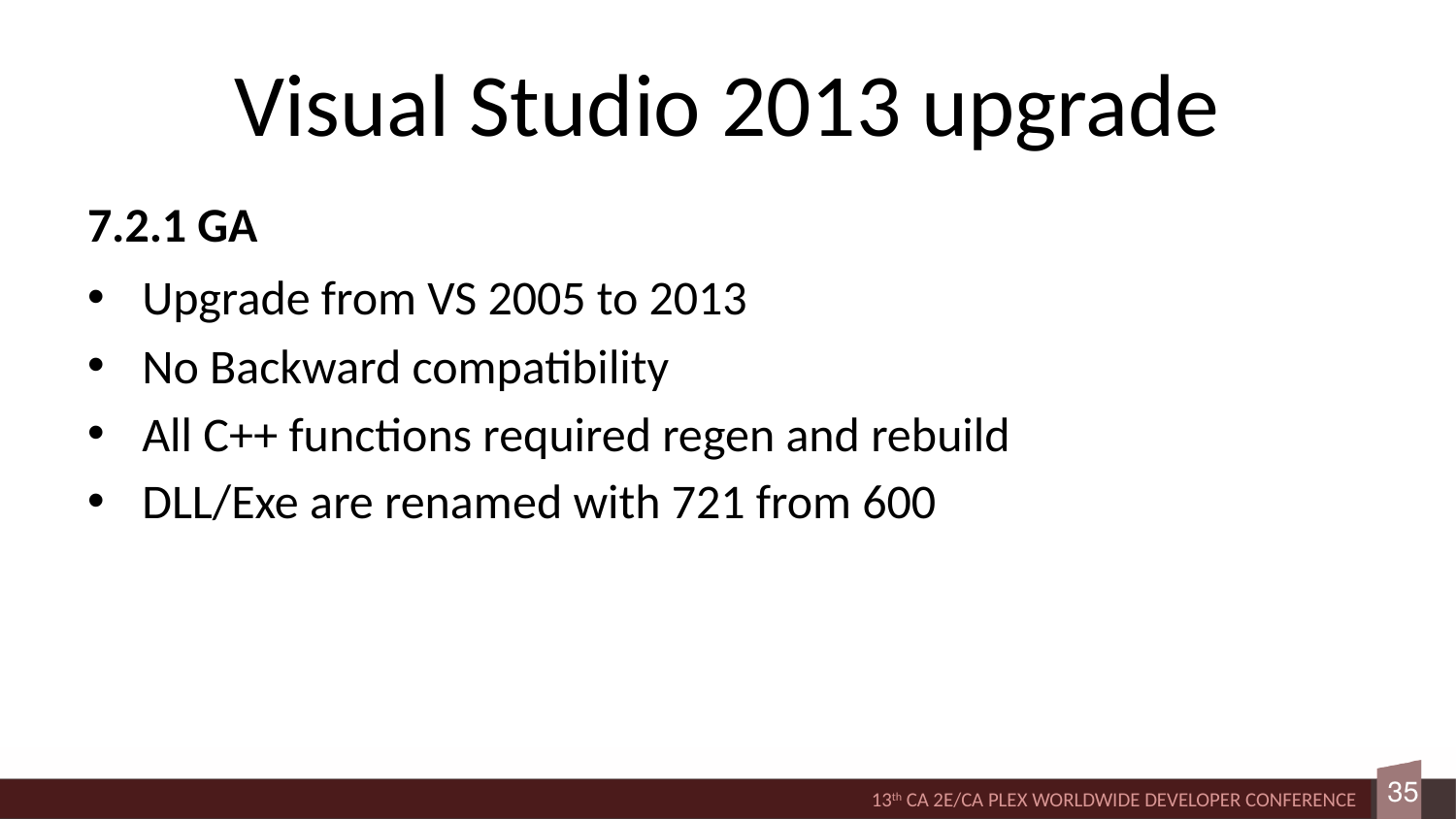

# Visual Studio 2013 upgrade
7.2.1 GA
Upgrade from VS 2005 to 2013
No Backward compatibility
All C++ functions required regen and rebuild
DLL/Exe are renamed with 721 from 600